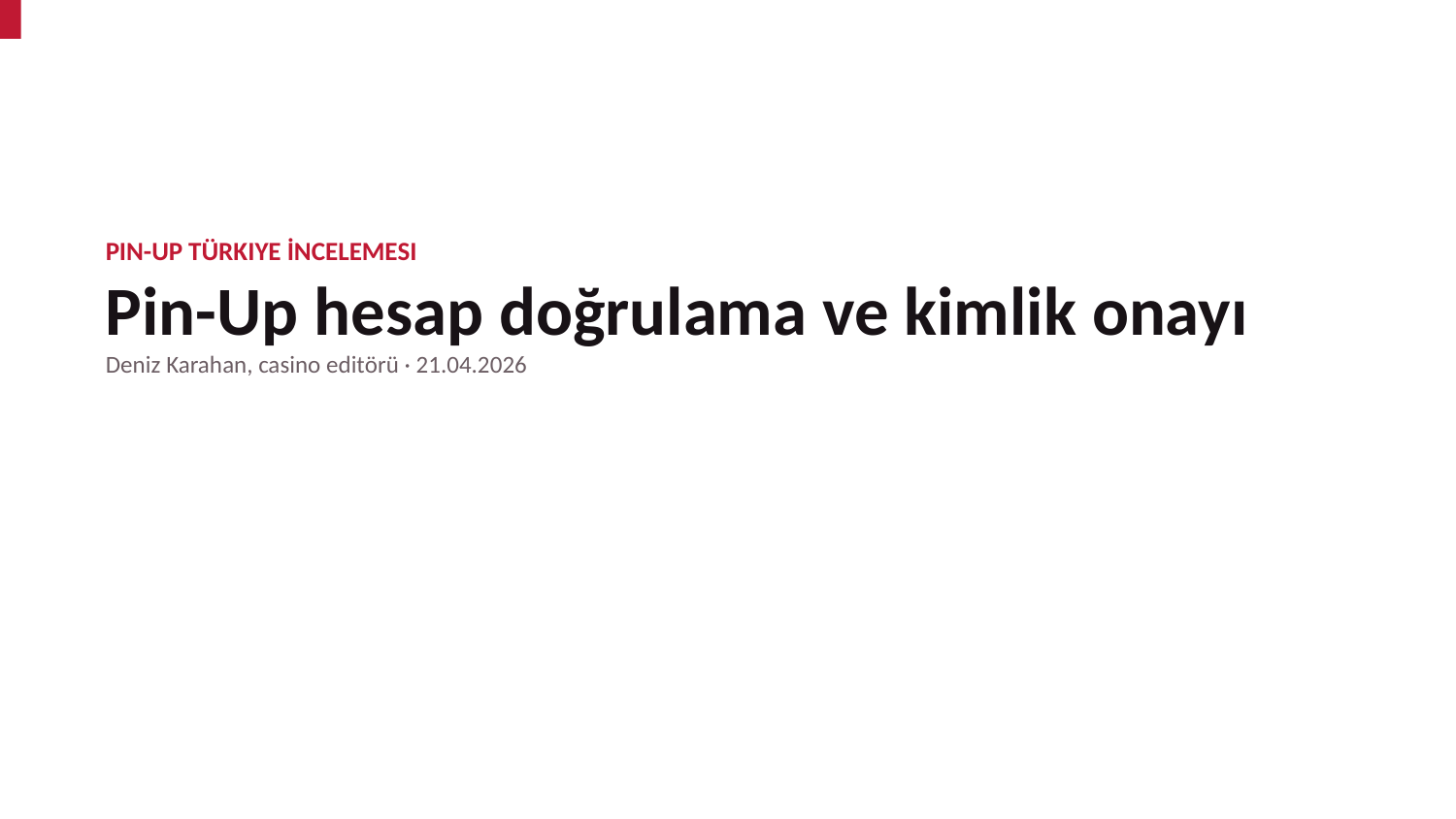

PIN-UP TÜRKIYE İNCELEMESI
Pin-Up hesap doğrulama ve kimlik onayı
Deniz Karahan, casino editörü · 21.04.2026